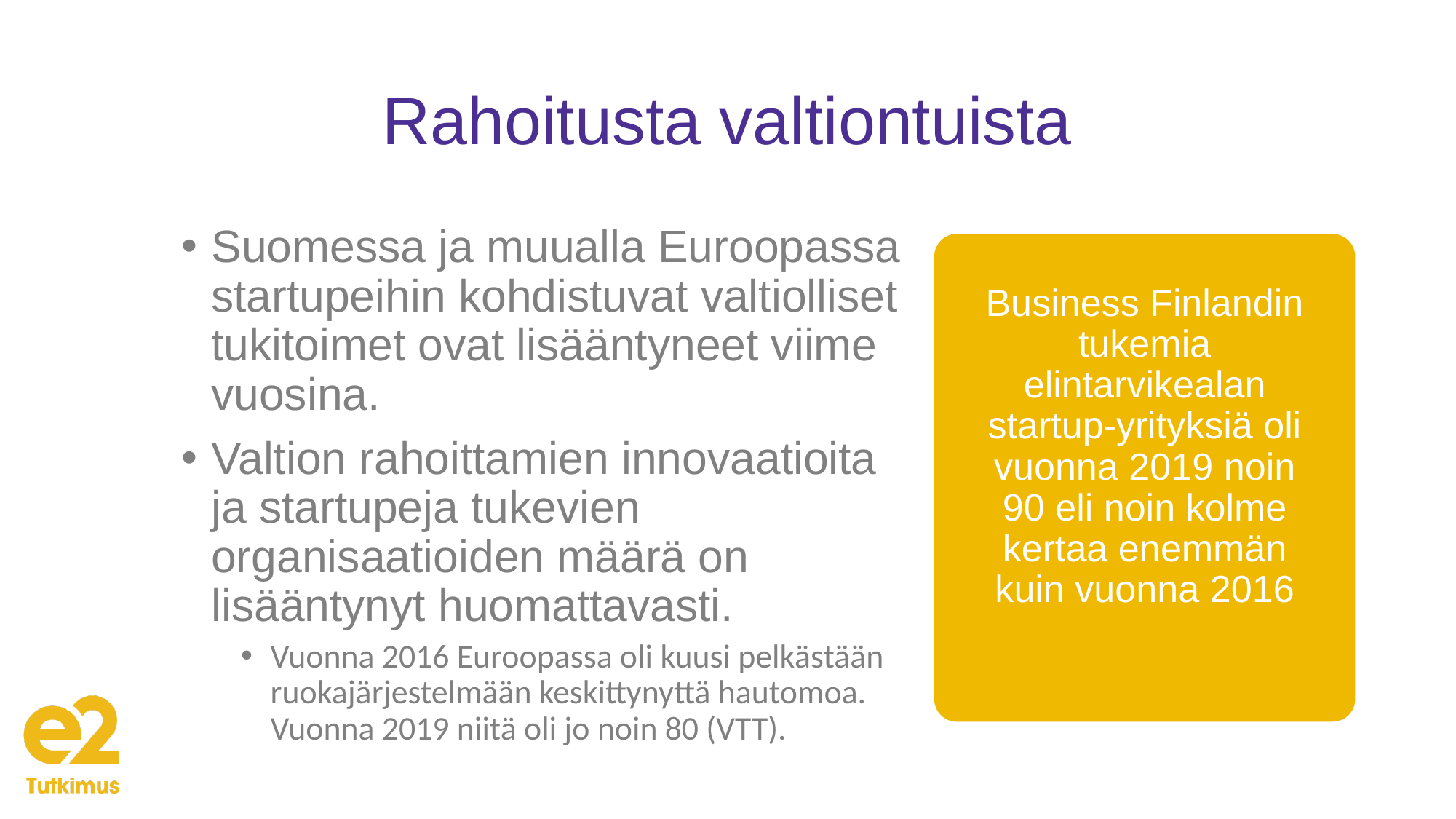

# Rahoitusta valtiontuista
Suomessa ja muualla Euroopassa startupeihin kohdistuvat valtiolliset tukitoimet ovat lisääntyneet viime vuosina.
Valtion rahoittamien innovaatioita ja startupeja tukevien organisaatioiden määrä on lisääntynyt huomattavasti.
Vuonna 2016 Euroopassa oli kuusi pelkästään ruokajärjestelmään keskittynyttä hautomoa. Vuonna 2019 niitä oli jo noin 80 (VTT).

Business Finlandin tukemia elintarvikealan startup-yrityksiä oli vuonna 2019 noin 90 eli noin kolme kertaa enemmän kuin vuonna 2016